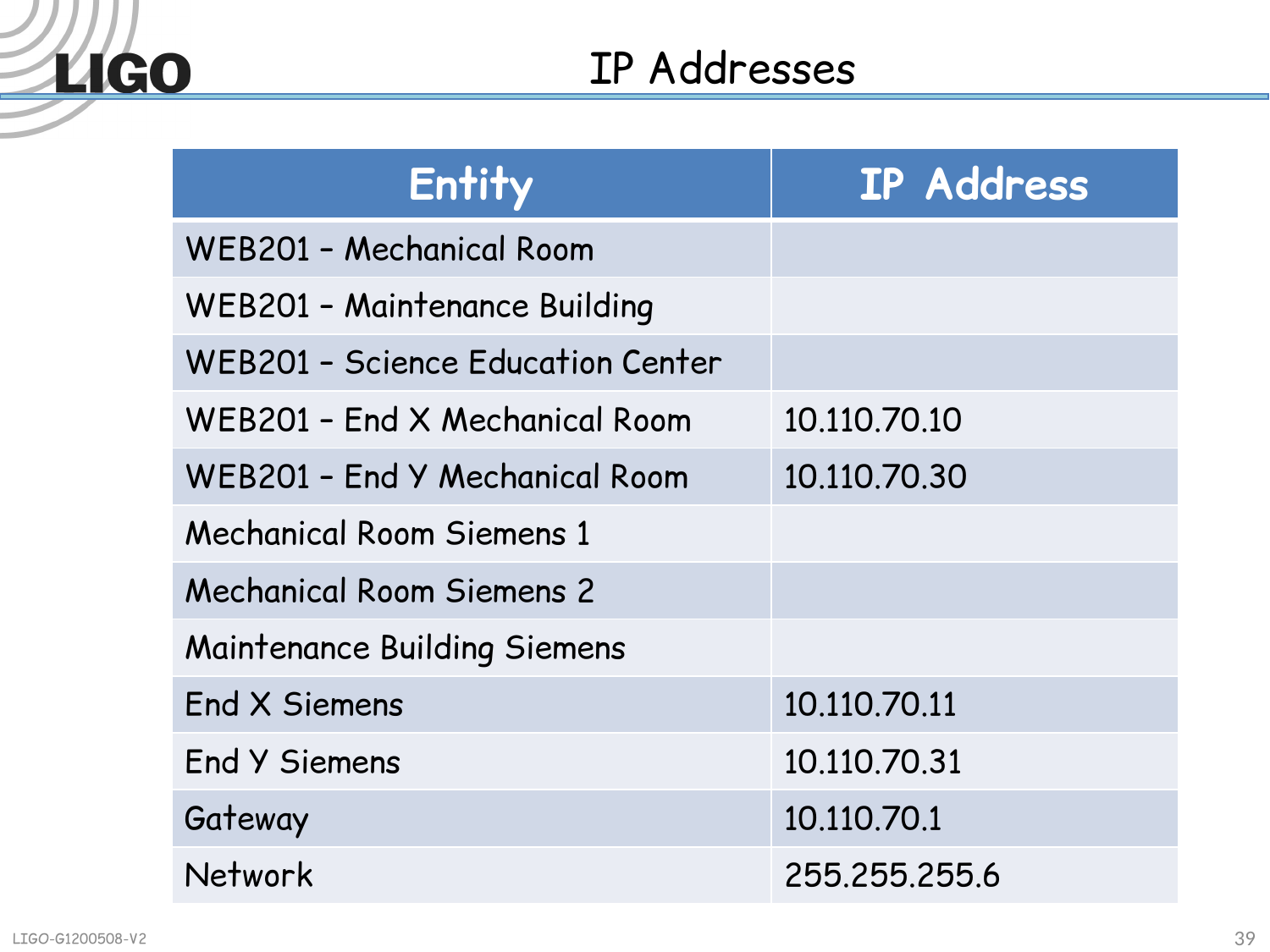

# IP Addresses
| Entity | IP Address |
| --- | --- |
| WEB201 – Mechanical Room |  |
| WEB201 – Maintenance Building |  |
| WEB201 – Science Education Center |  |
| WEB201 – End X Mechanical Room | 10.110.70.10 |
| WEB201 – End Y Mechanical Room | 10.110.70.30 |
| Mechanical Room Siemens 1 |  |
| Mechanical Room Siemens 2 |  |
| Maintenance Building Siemens |  |
| End X Siemens | 10.110.70.11 |
| End Y Siemens | 10.110.70.31 |
| Gateway | 10.110.70.1 |
| Network | 255.255.255.6 |
39
LIGO-G1200508-V2